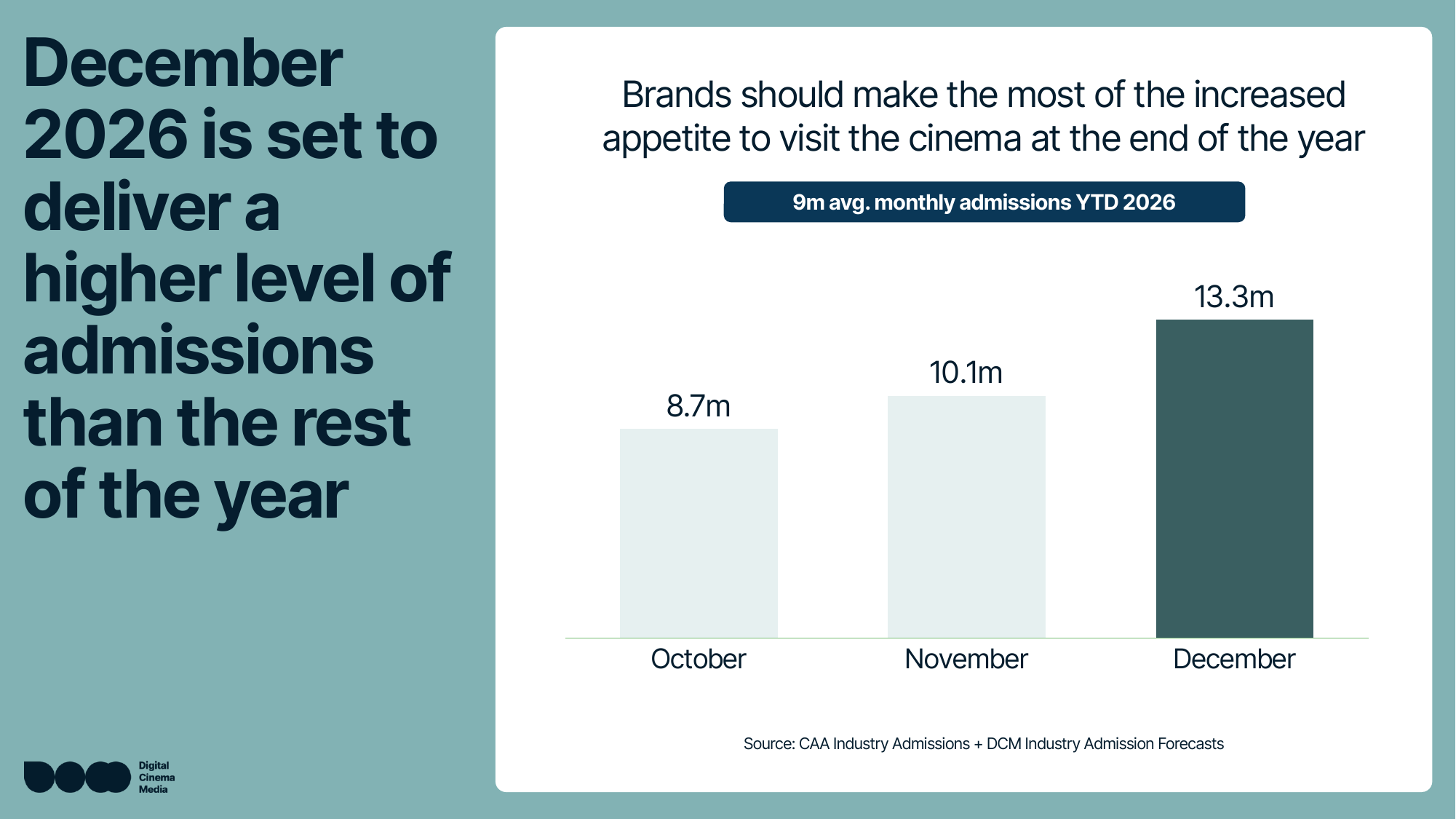

# December 2026 is set to deliver a higher level of admissions than the rest of the year
Brands should make the most of the increased appetite to visit the cinema at the end of the year
9m avg. monthly admissions YTD 2026

### Chart

| Category | Admissions |
|---|---|
| October | 8742840.0 |
| November | 10118774.0 |
| December | 13297696.0 |
Source: CAA Industry Admissions + DCM Industry Admission Forecasts